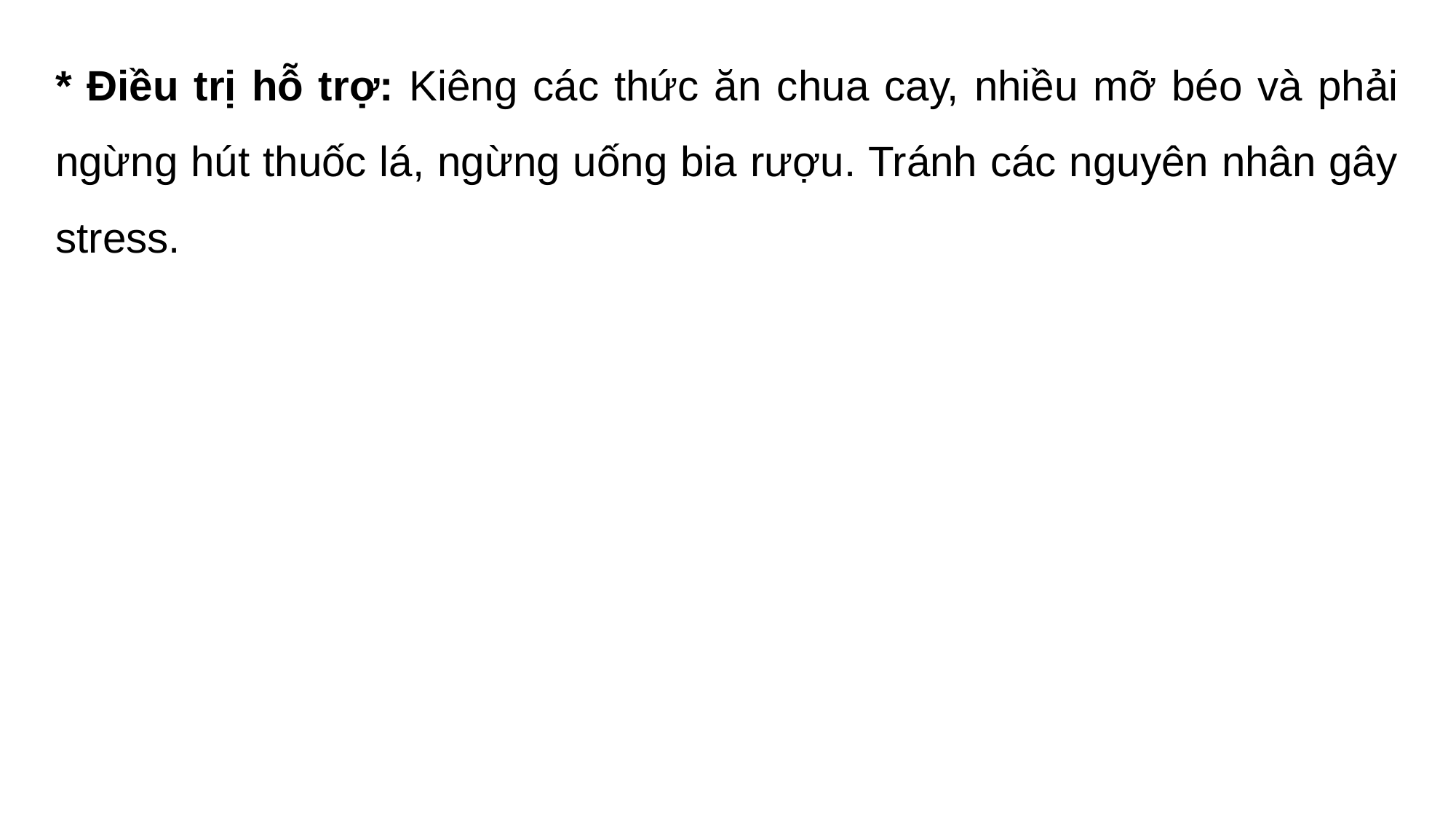

* Điều trị hỗ trợ: Kiêng các thức ăn chua cay, nhiều mỡ béo và phải ngừng hút thuốc lá, ngừng uống bia rượu. Tránh các nguyên nhân gây stress.